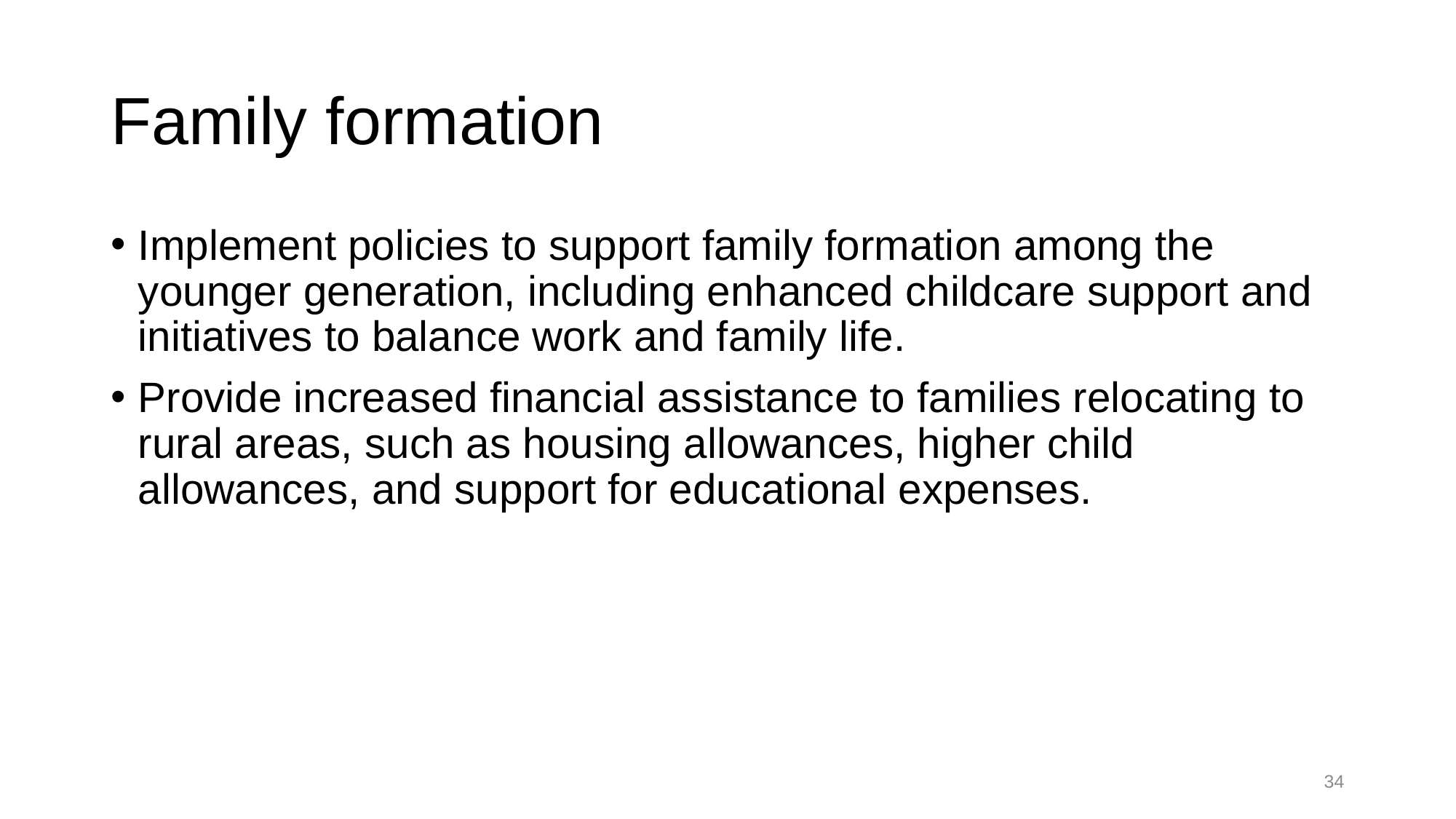

# Family formation
Implement policies to support family formation among the younger generation, including enhanced childcare support and initiatives to balance work and family life.
Provide increased financial assistance to families relocating to rural areas, such as housing allowances, higher child allowances, and support for educational expenses.
34